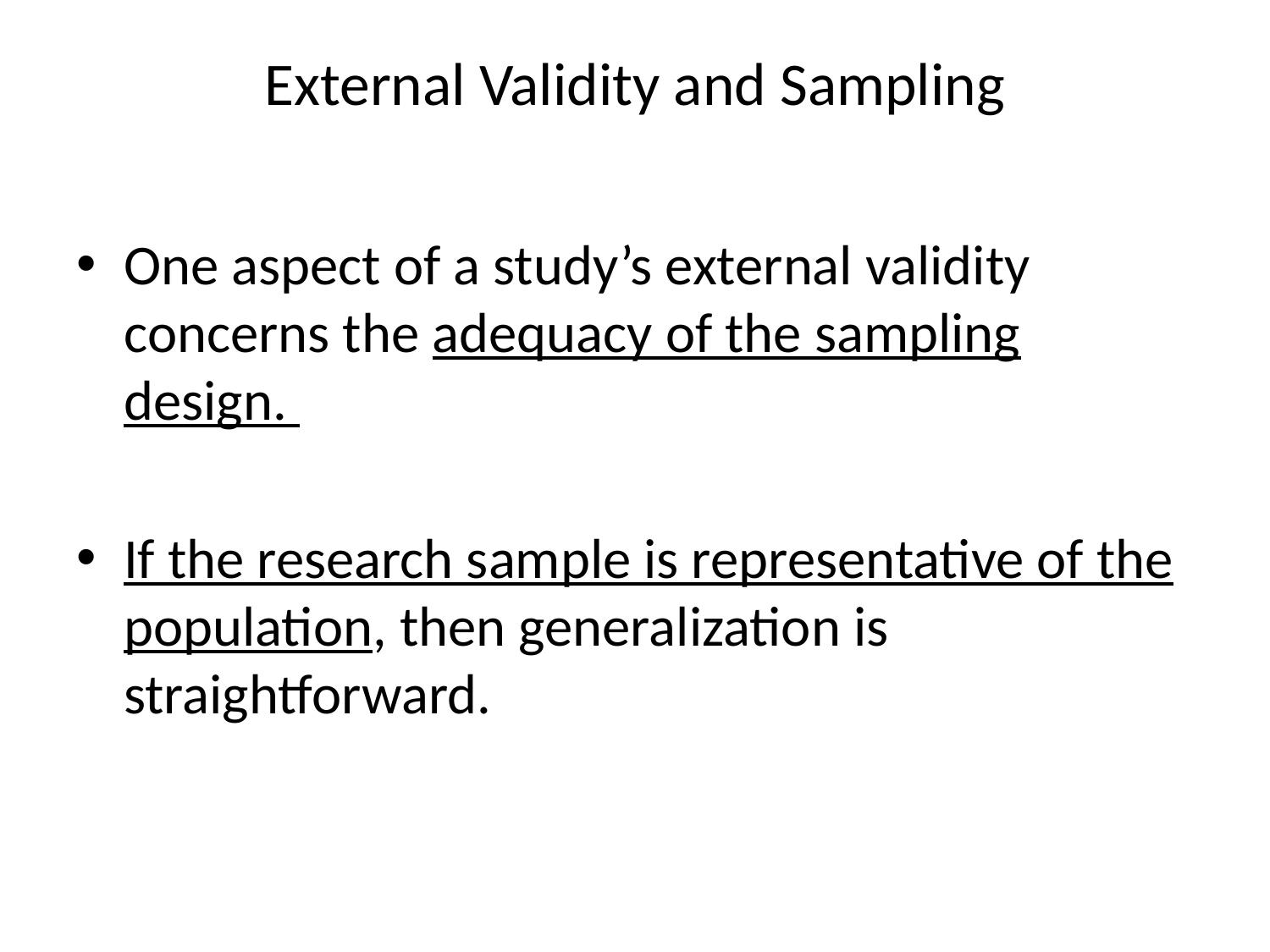

# External Validity and Sampling
One aspect of a study’s external validity concerns the adequacy of the sampling design.

If the research sample is representative of the population, then generalization is straightforward.